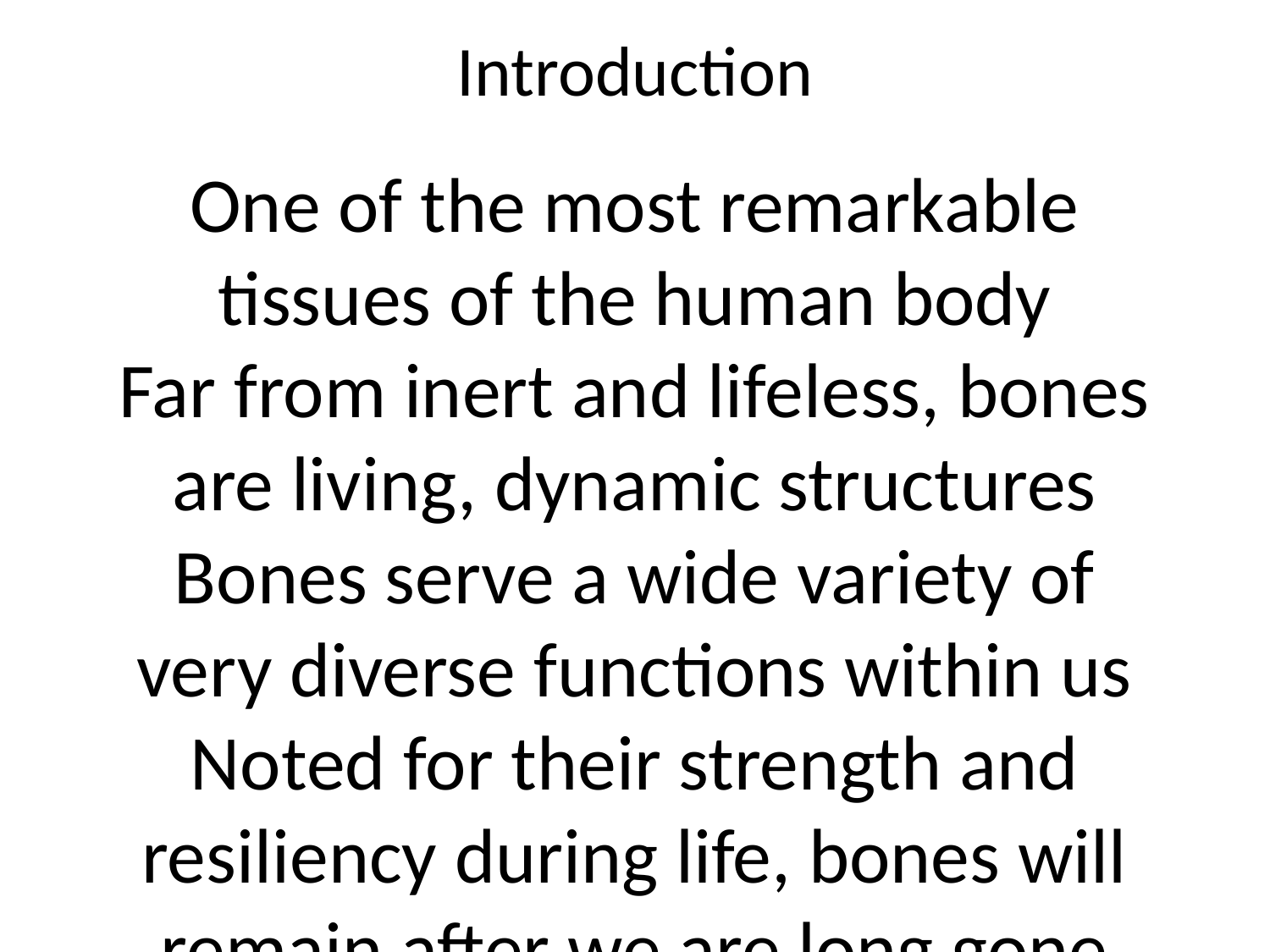

Introduction
One of the most remarkable tissues of the human body
Far from inert and lifeless, bones are living, dynamic structures
Bones serve a wide variety of very diverse functions within us
Noted for their strength and resiliency during life, bones will remain after we are long gone